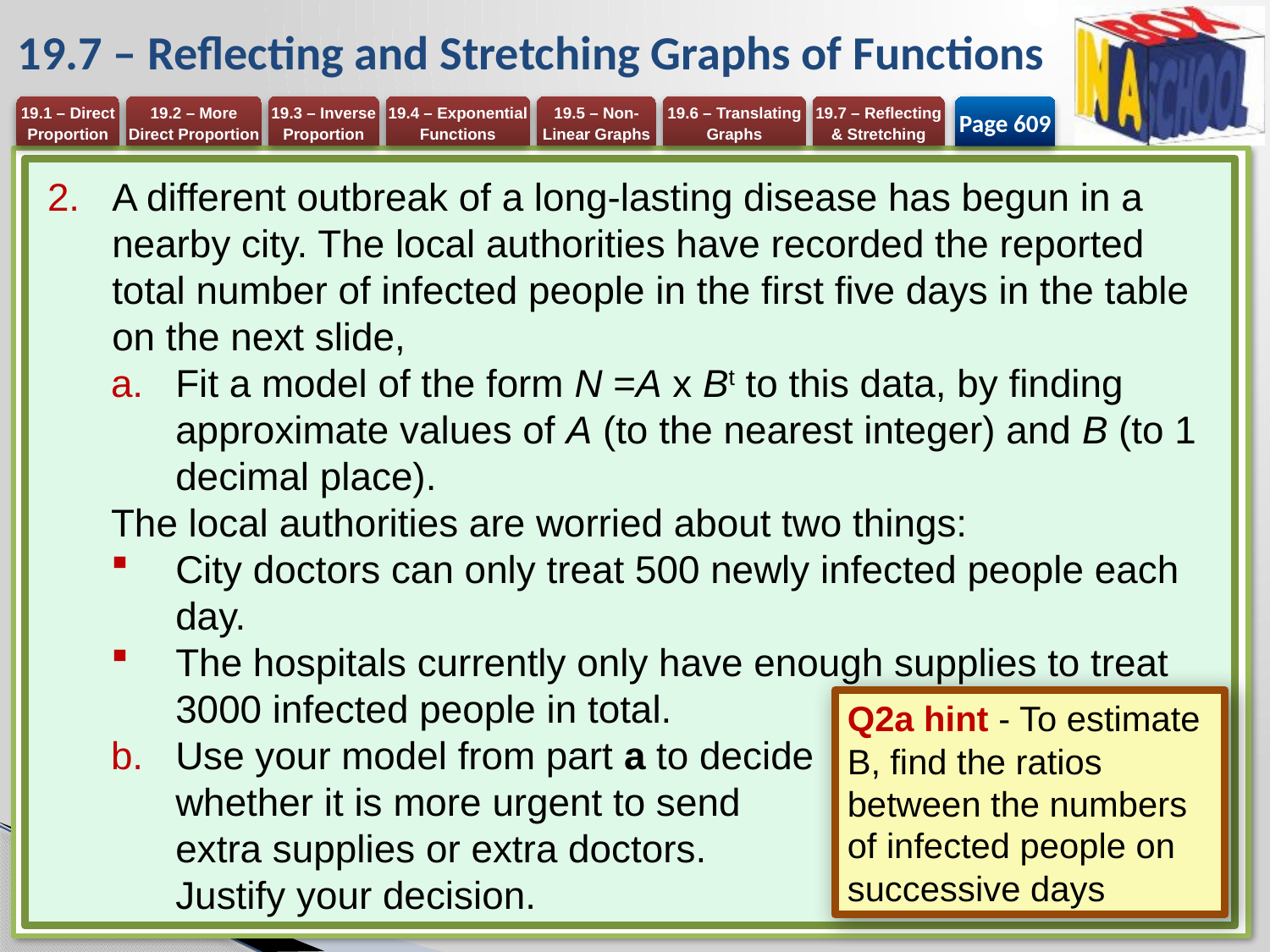

# 19.7 – Reflecting and Stretching Graphs of Functions
Page 609
A different outbreak of a long-lasting disease has begun in a nearby city. The local authorities have recorded the reported total number of infected people in the first five days in the table on the next slide,
Fit a model of the form N =A x Bt to this data, by finding approximate values of A (to the nearest integer) and B (to 1 decimal place).
The local authorities are worried about two things:
City doctors can only treat 500 newly infected people each day.
The hospitals currently only have enough supplies to treat 3000 infected people in total.
Use your model from part a to decide
whether it is more urgent to send
extra supplies or extra doctors.
Justify your decision.
Q2a hint - To estimate B, find the ratios between the numbers of infected people on successive days